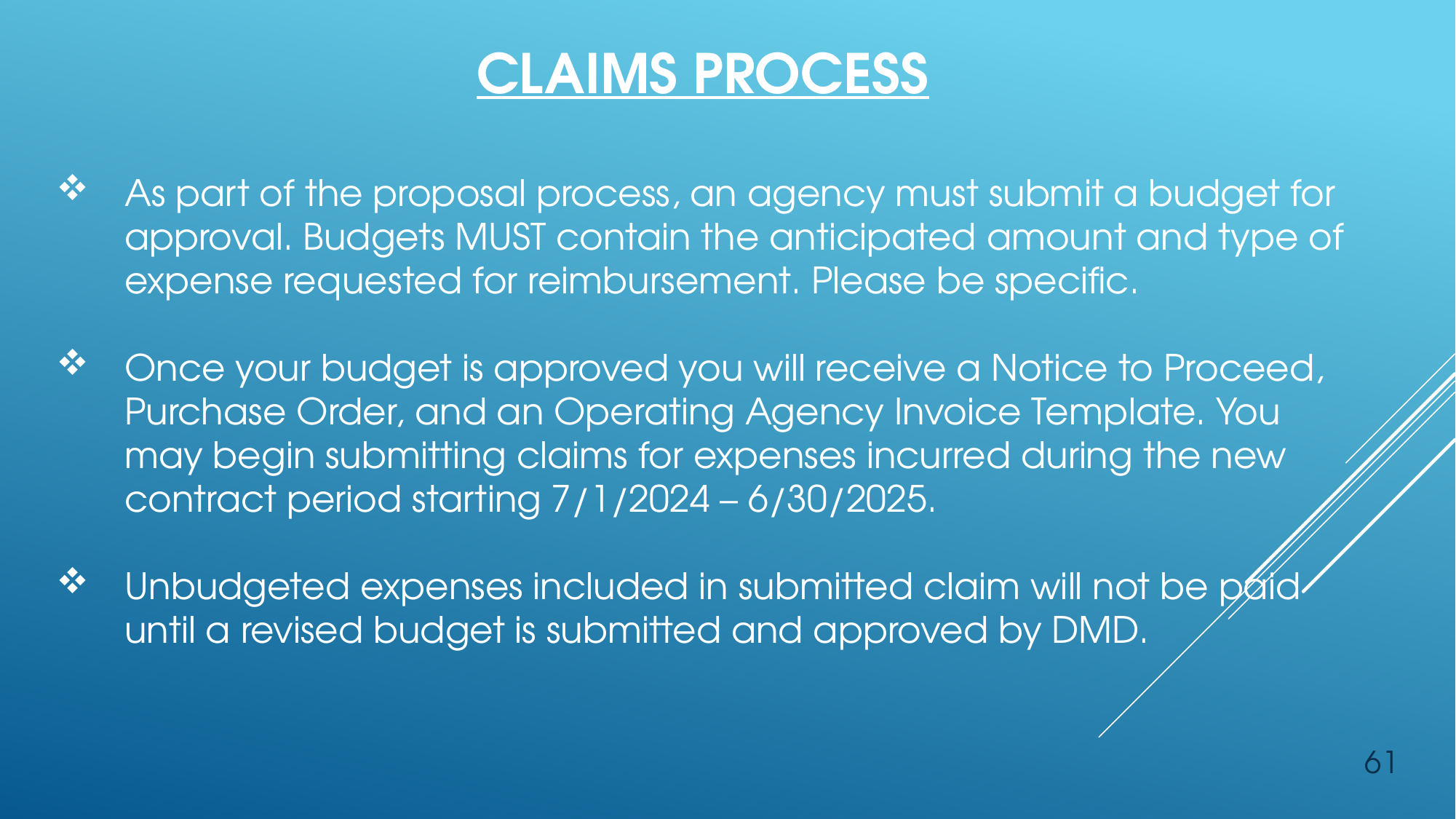

CLAIMS PROCESS

As part of the proposal process, an agency must submit a budget for approval. Budgets MUST contain the anticipated amount and type of expense requested for reimbursement. Please be specific.

Once your budget is approved you will receive a Notice to Proceed, Purchase Order, and an Operating Agency Invoice Template. You may begin submitting claims for expenses incurred during the new contract period starting 7/1/2024 – 6/30/2025.

Unbudgeted expenses included in submitted claim will not be paid until a revised budget is submitted and approved by DMD.

61